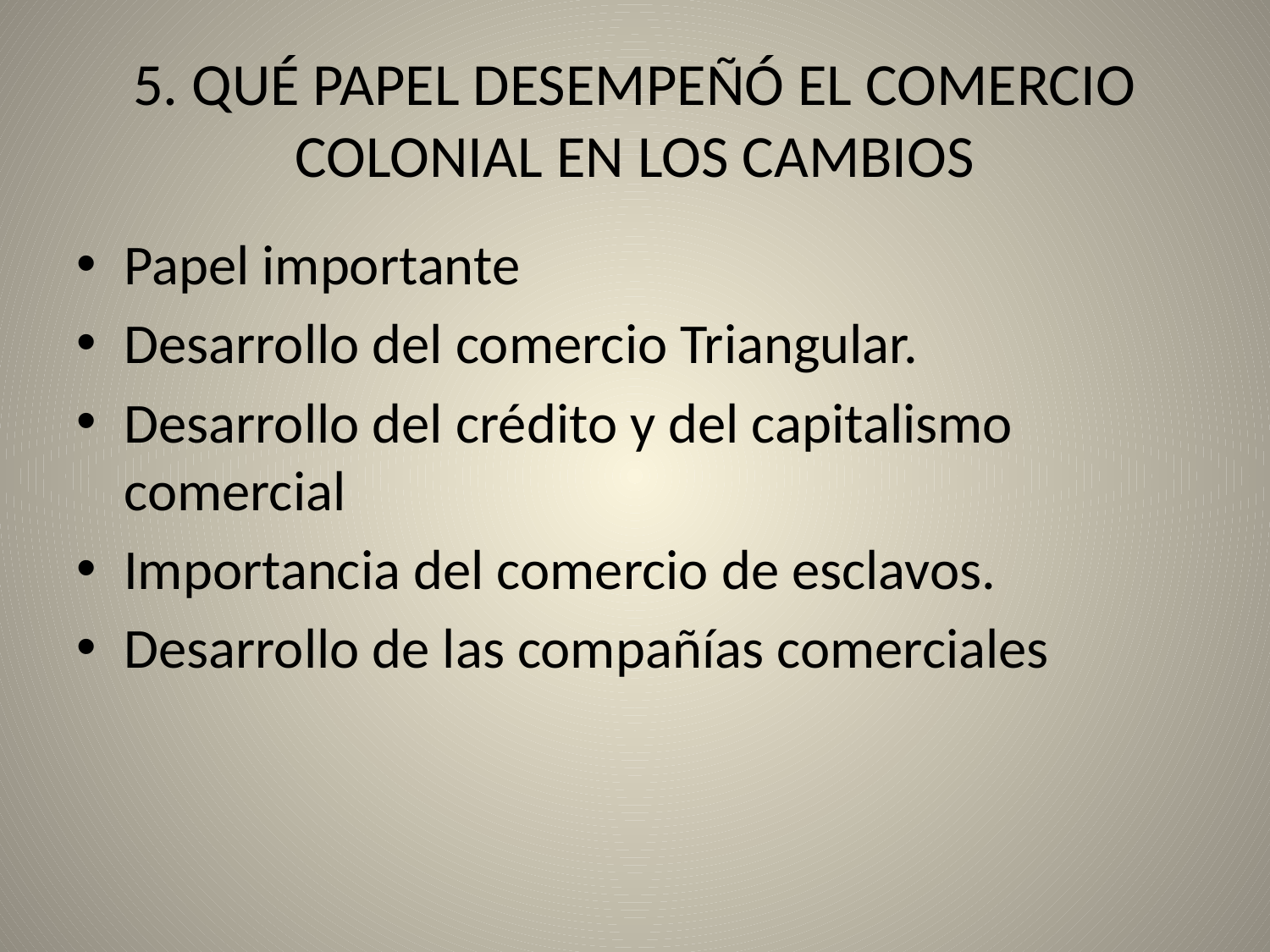

# 5. QUÉ PAPEL DESEMPEÑÓ EL COMERCIO COLONIAL EN LOS CAMBIOS
Papel importante
Desarrollo del comercio Triangular.
Desarrollo del crédito y del capitalismo comercial
Importancia del comercio de esclavos.
Desarrollo de las compañías comerciales